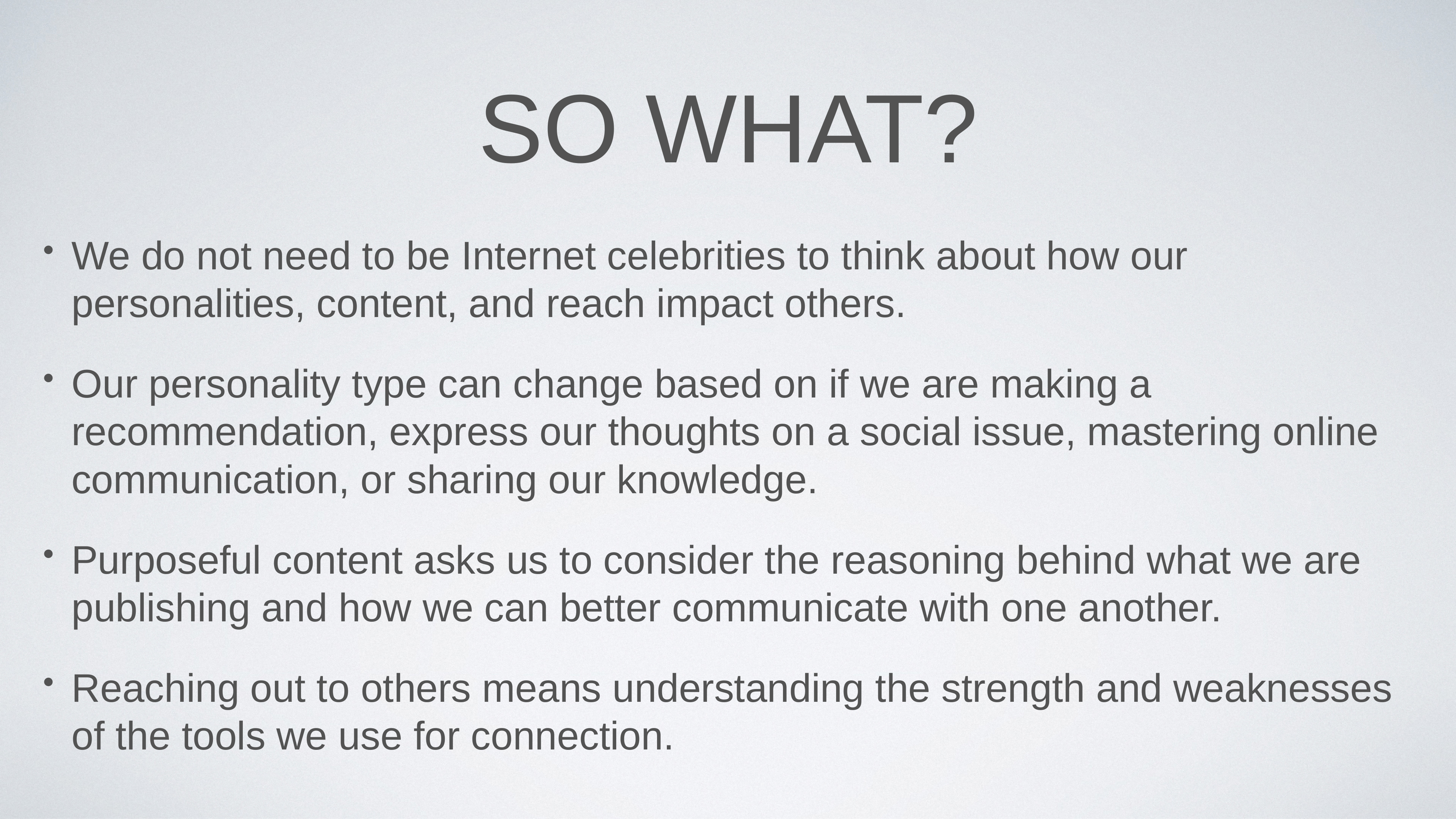

SO WHAT?
We do not need to be Internet celebrities to think about how our personalities, content, and reach impact others.
Our personality type can change based on if we are making a recommendation, express our thoughts on a social issue, mastering online communication, or sharing our knowledge.
Purposeful content asks us to consider the reasoning behind what we are publishing and how we can better communicate with one another.
Reaching out to others means understanding the strength and weaknesses of the tools we use for connection.